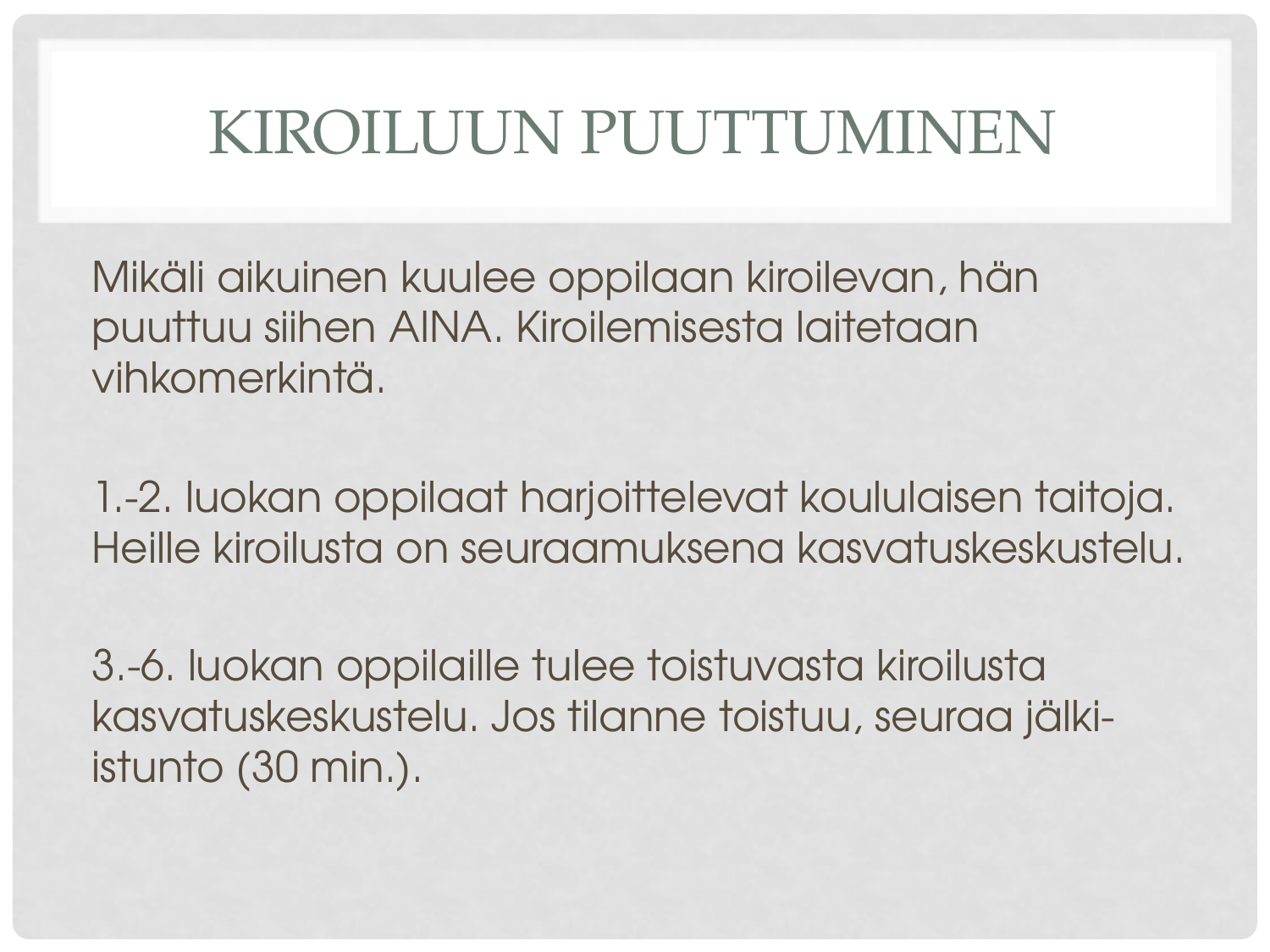

# Kiroiluun puuttuminen
Mikäli aikuinen kuulee oppilaan kiroilevan, hän puuttuu siihen AINA. Kiroilemisesta laitetaan vihkomerkintä.

1.-2. luokan oppilaat harjoittelevat koululaisen taitoja. Heille kiroilusta on seuraamuksena kasvatuskeskustelu.

3.-6. luokan oppilaille tulee toistuvasta kiroilusta kasvatuskeskustelu. Jos tilanne toistuu, seuraa jälki-istunto (30 min.).